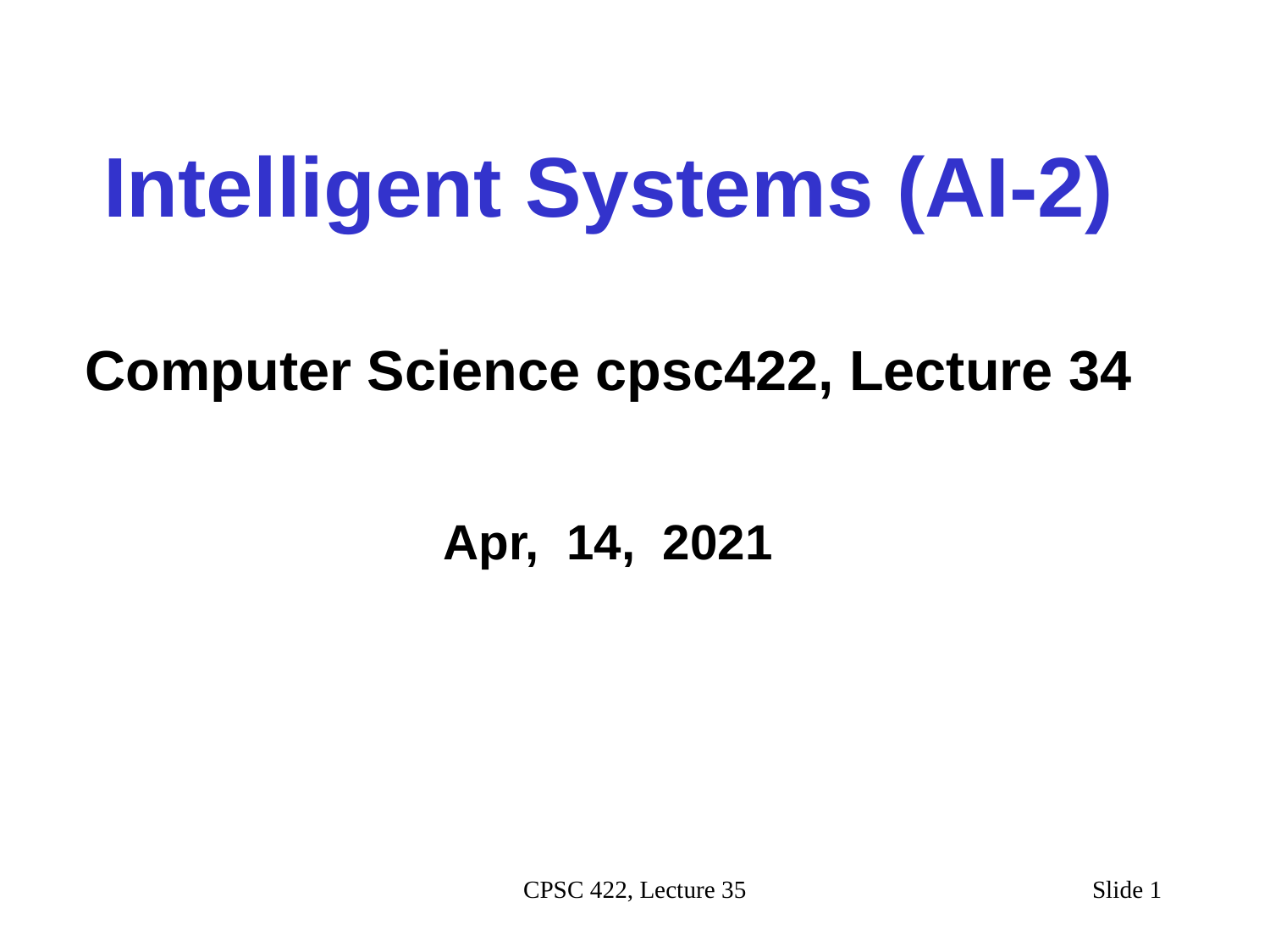

Intelligent Systems (AI-2)

Computer Science cpsc422, Lecture 34

Apr,  14,  2021
CPSC 422, Lecture 35
Slide 1